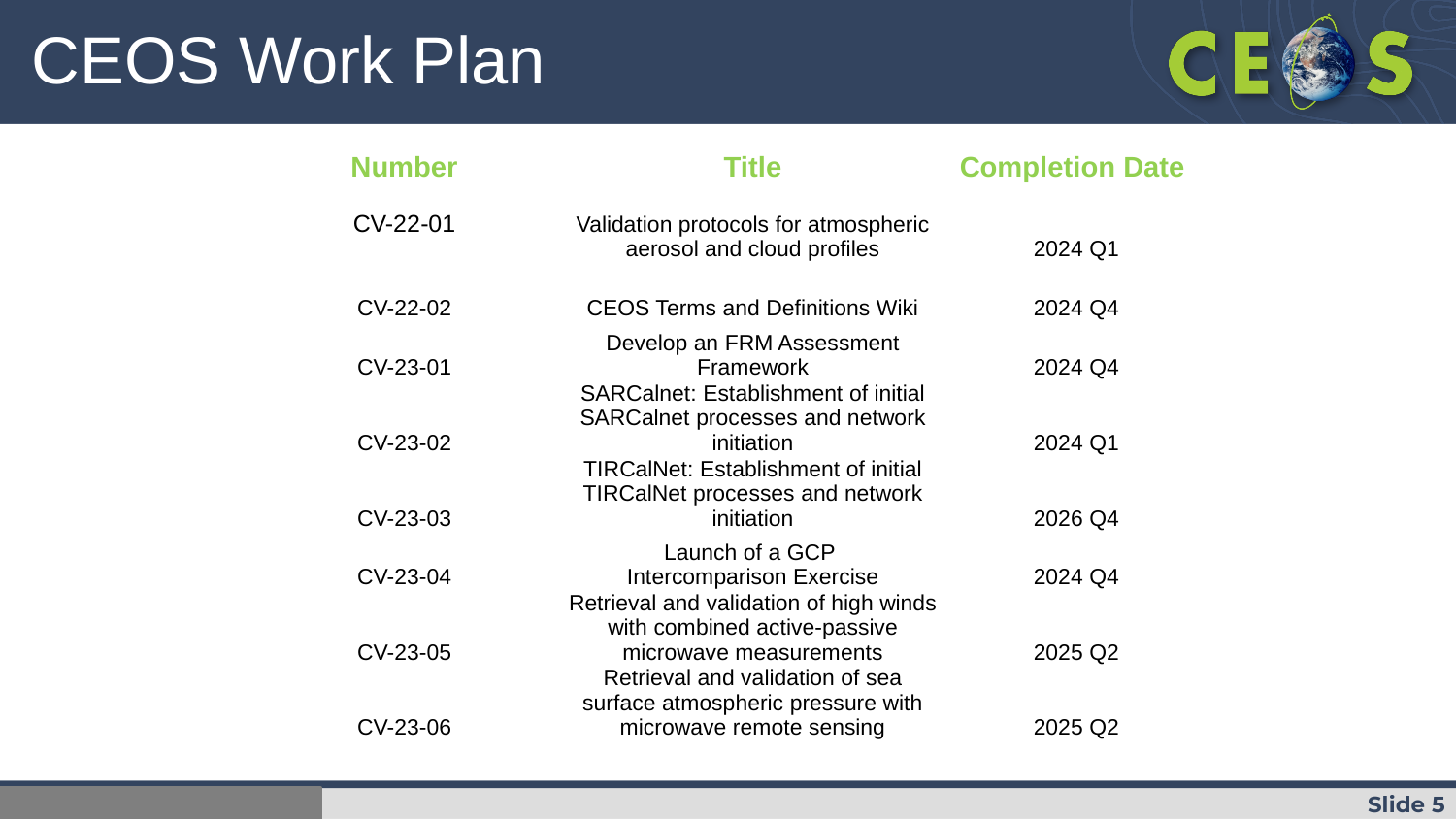

# CEOS Work Plan
| Number | Title | Completion Date |
| --- | --- | --- |
| CV-22-01 | Validation protocols for atmospheric aerosol and cloud profiles | 2024 Q1 |
| CV-22-02 | CEOS Terms and Definitions Wiki | 2024 Q4 |
| CV-23-01 | Develop an FRM Assessment Framework | 2024 Q4 |
| CV-23-02 | SARCalnet: Establishment of initial SARCalnet processes and network initiation | 2024 Q1 |
| CV-23-03 | TIRCalNet: Establishment of initial TIRCalNet processes and network initiation | 2026 Q4 |
| CV-23-04 | Launch of a GCP Intercomparison Exercise | 2024 Q4 |
| CV-23-05 | Retrieval and validation of high winds with combined active-passive microwave measurements | 2025 Q2 |
| CV-23-06 | Retrieval and validation of sea surface atmospheric pressure with microwave remote sensing | 2025 Q2 |